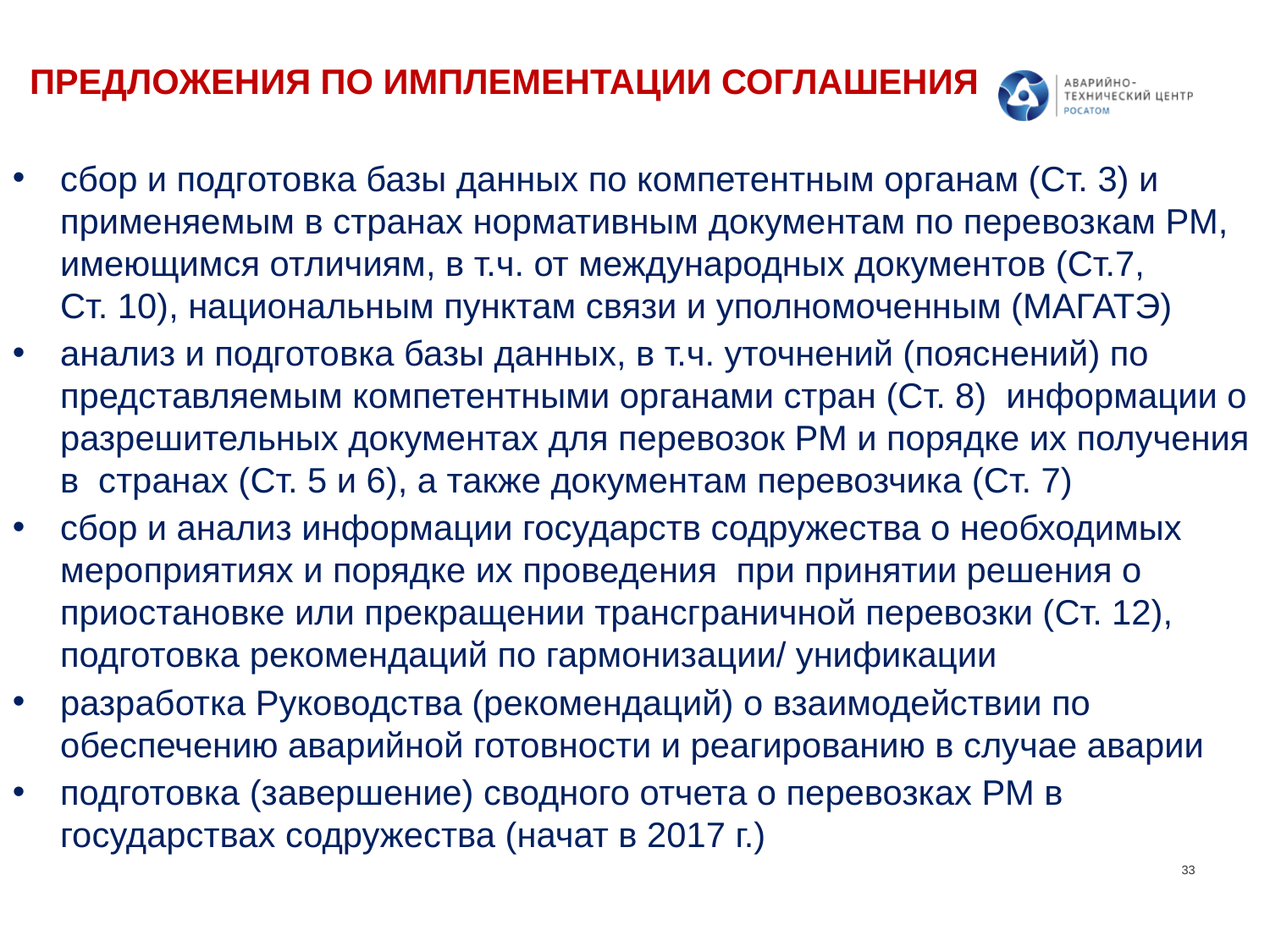

# ПРЕДЛОЖЕНИЯ ПО ИМПЛЕМЕНТАЦИИ СОГЛАШЕНИЯ
сбор и подготовка базы данных по компетентным органам (Ст. 3) и применяемым в странах нормативным документам по перевозкам РМ, имеющимся отличиям, в т.ч. от международных документов (Ст.7,        Ст. 10), национальным пунктам связи и уполномоченным (МАГАТЭ)
анализ и подготовка базы данных, в т.ч. уточнений (пояснений) по представляемым компетентными органами стран (Ст. 8)  информации о разрешительных документах для перевозок РМ и порядке их получения в  странах (Ст. 5 и 6), а также документам перевозчика (Ст. 7)
сбор и анализ информации государств содружества о необходимых мероприятиях и порядке их проведения  при принятии решения о приостановке или прекращении трансграничной перевозки (Ст. 12), подготовка рекомендаций по гармонизации/ унификации
разработка Руководства (рекомендаций) о взаимодействии по обеспечению аварийной готовности и реагированию в случае аварии
подготовка (завершение) сводного отчета о перевозках РМ в государствах содружества (начат в 2017 г.)